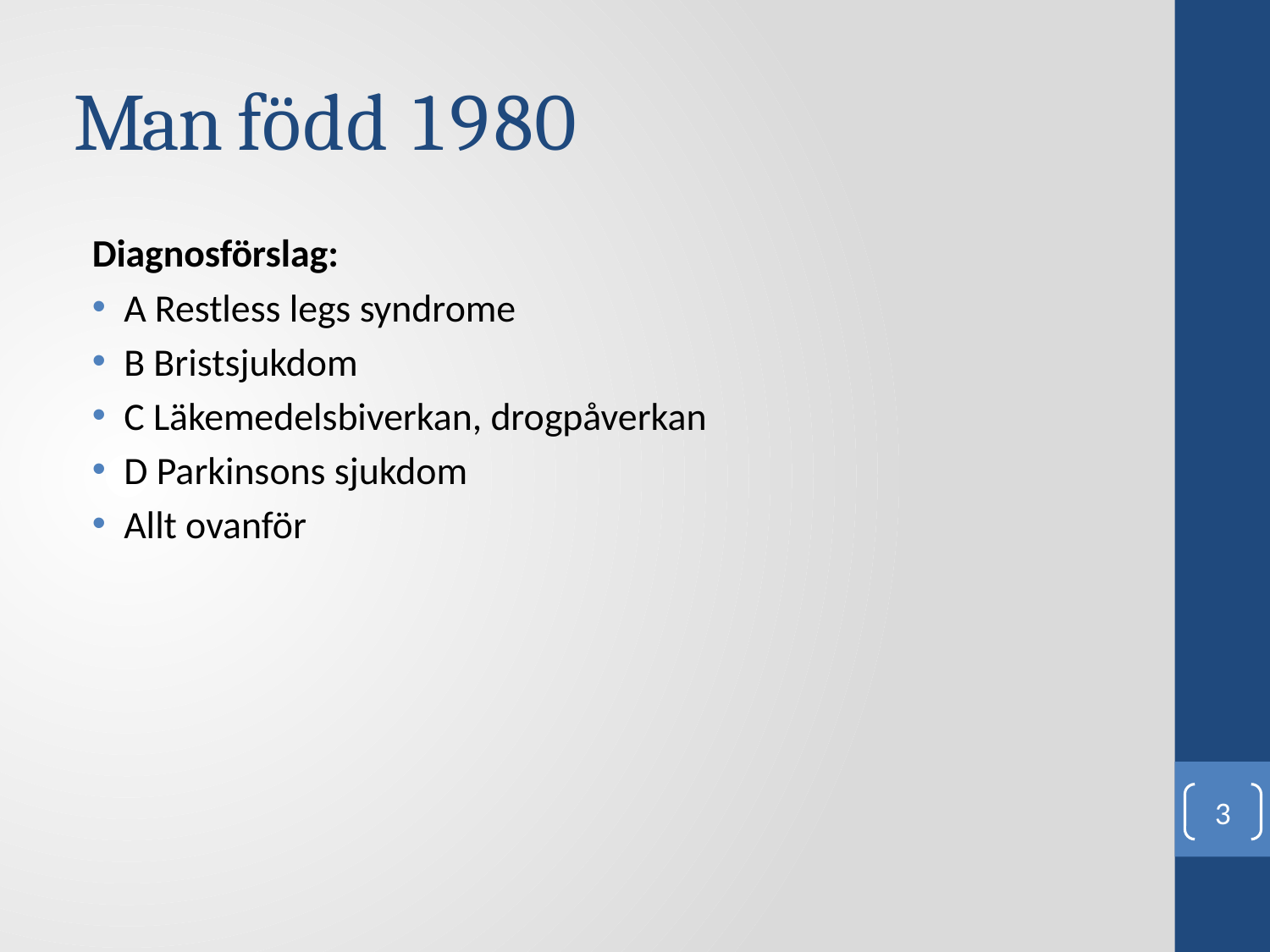

# Man född 1980
Diagnosförslag:
A Restless legs syndrome
B Bristsjukdom
C Läkemedelsbiverkan, drogpåverkan
D Parkinsons sjukdom
Allt ovanför
3